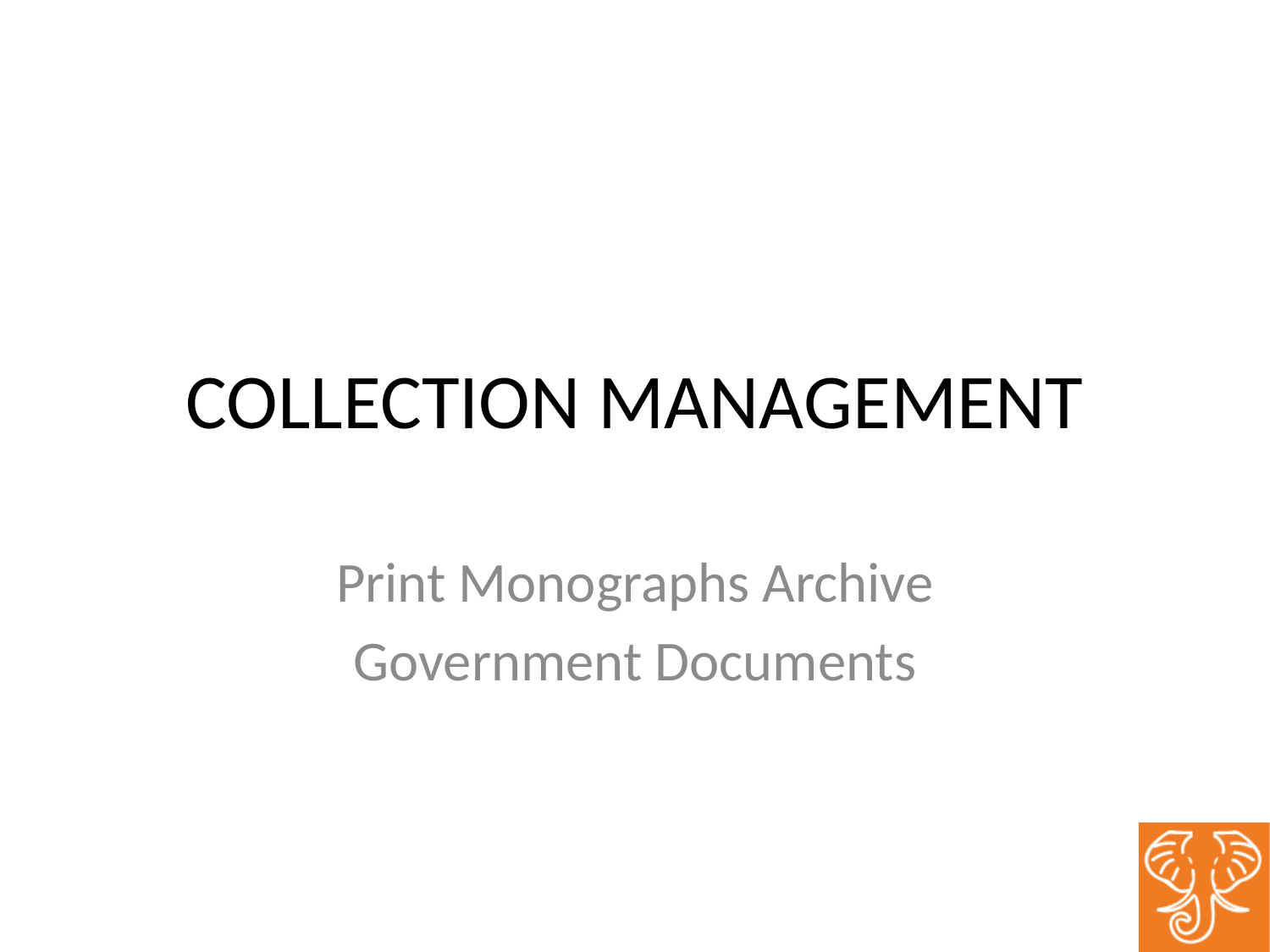

# COLLECTION MANAGEMENT
Print Monographs Archive
Government Documents